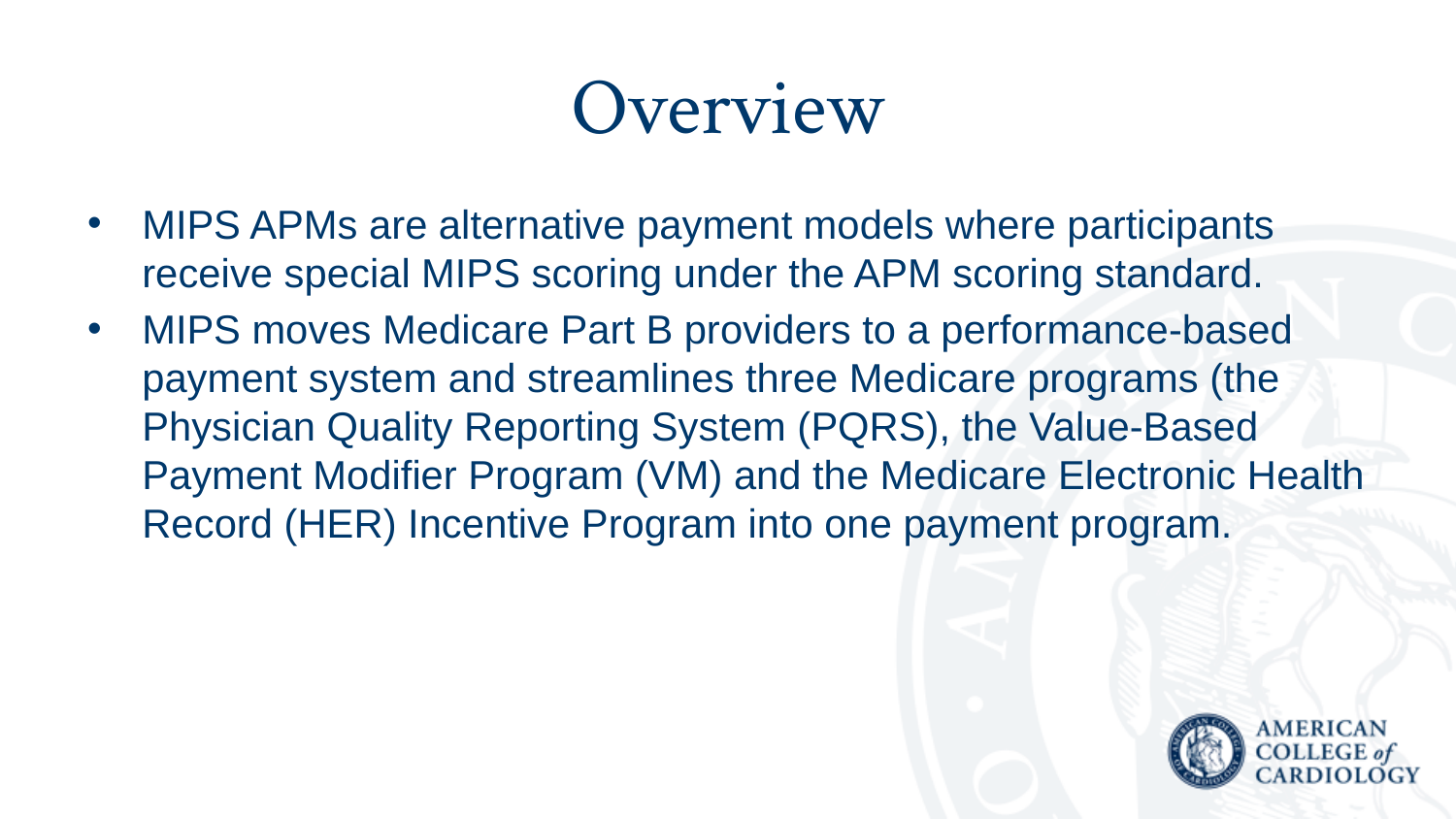

# Overview
MIPS APMs are alternative payment models where participants receive special MIPS scoring under the APM scoring standard.
MIPS moves Medicare Part B providers to a performance-based payment system and streamlines three Medicare programs (the Physician Quality Reporting System (PQRS), the Value-Based Payment Modifier Program (VM) and the Medicare Electronic Health Record (HER) Incentive Program into one payment program.